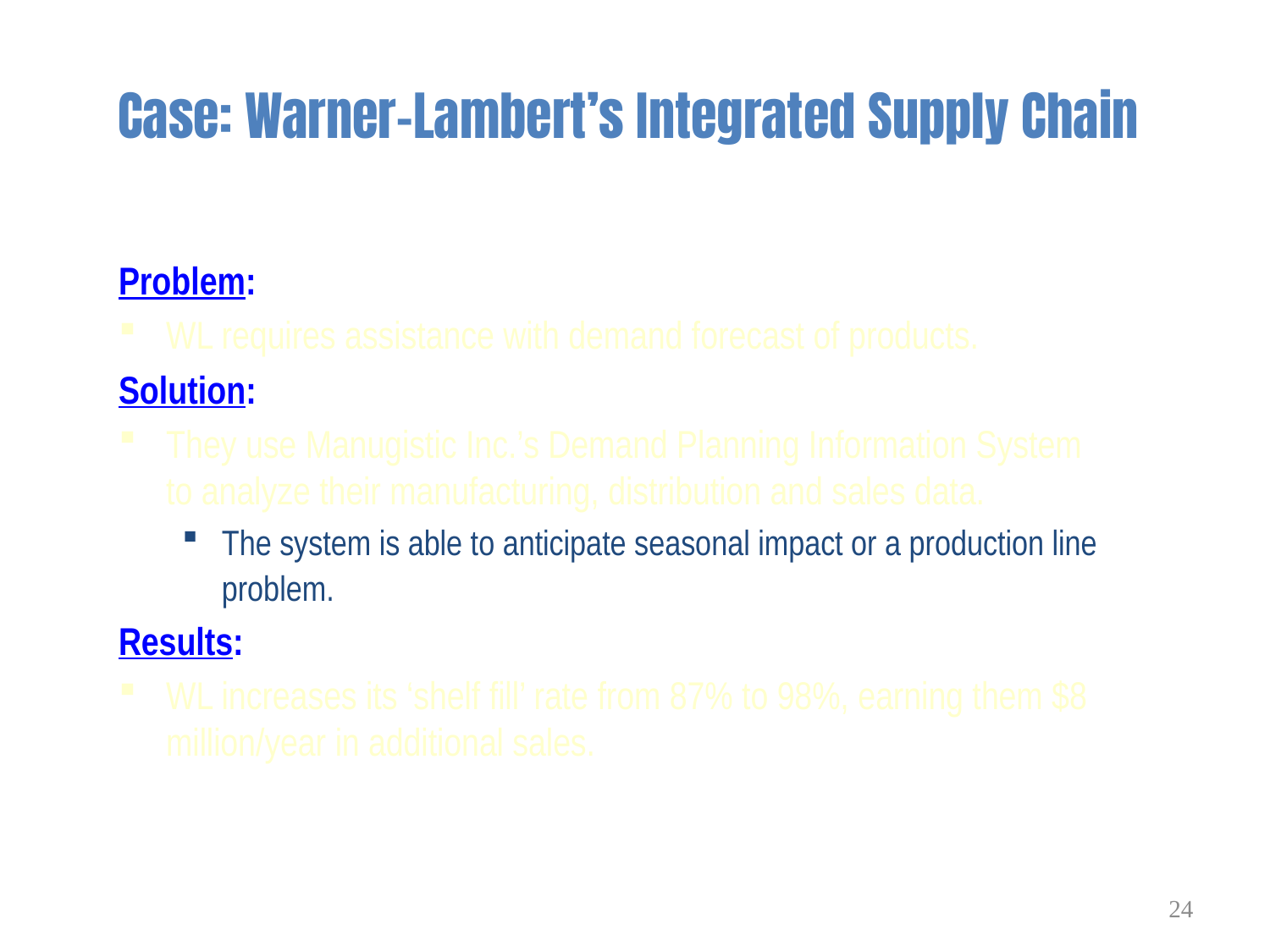

# Case: Warner-Lambert’s Integrated Supply Chain
Problem:
WL requires assistance with demand forecast of products.
Solution:
They use Manugistic Inc.’s Demand Planning Information System to analyze their manufacturing, distribution and sales data.
The system is able to anticipate seasonal impact or a production line problem.
Results:
WL increases its ‘shelf fill’ rate from 87% to 98%, earning them $8 million/year in additional sales.
24